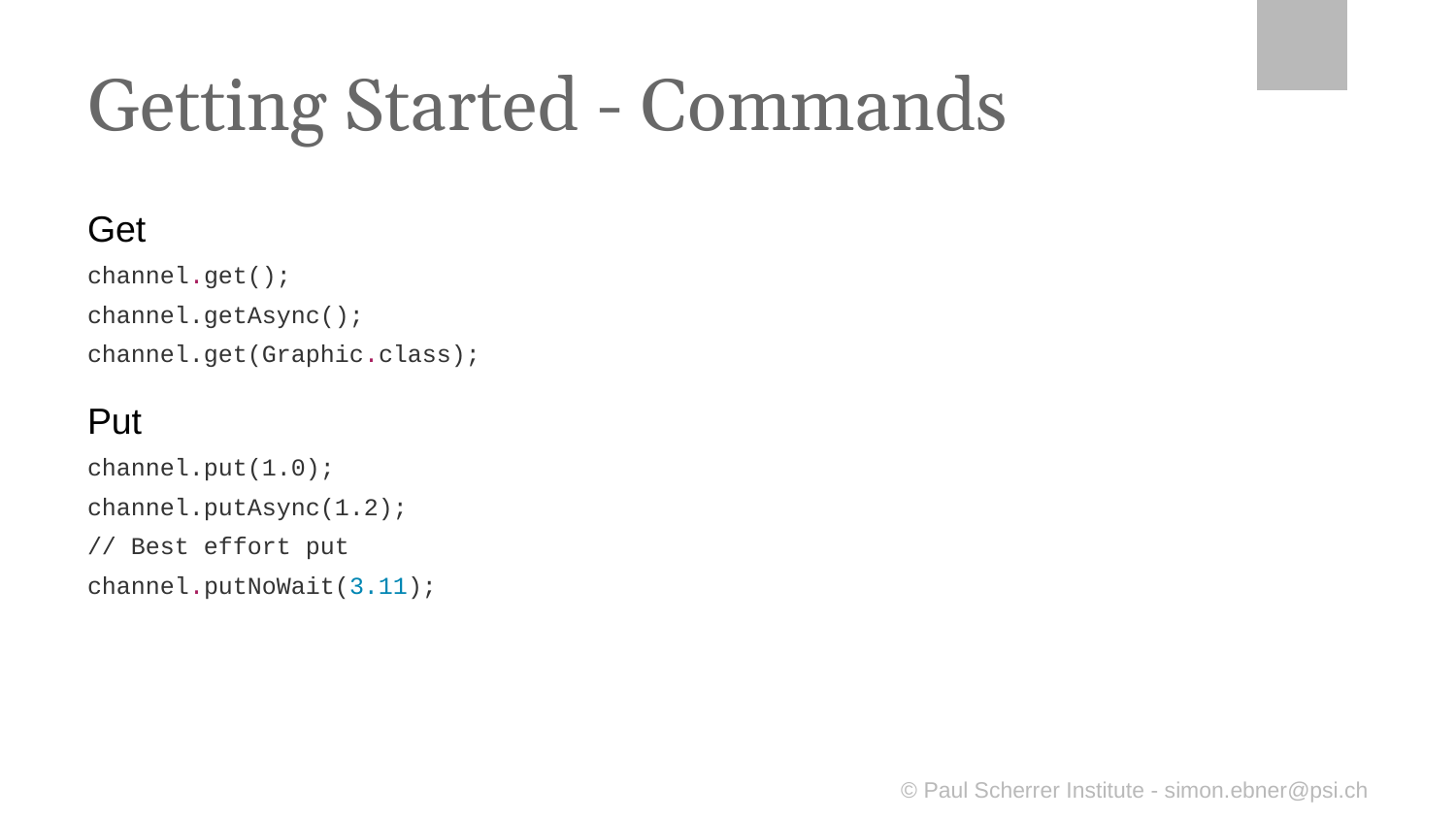

# Getting Started - Commands
Get
channel.get();
channel.getAsync();
channel.get(Graphic.class);

Put
channel.put(1.0);
channel.putAsync(1.2);
// Best effort put
channel.putNoWait(3.11);